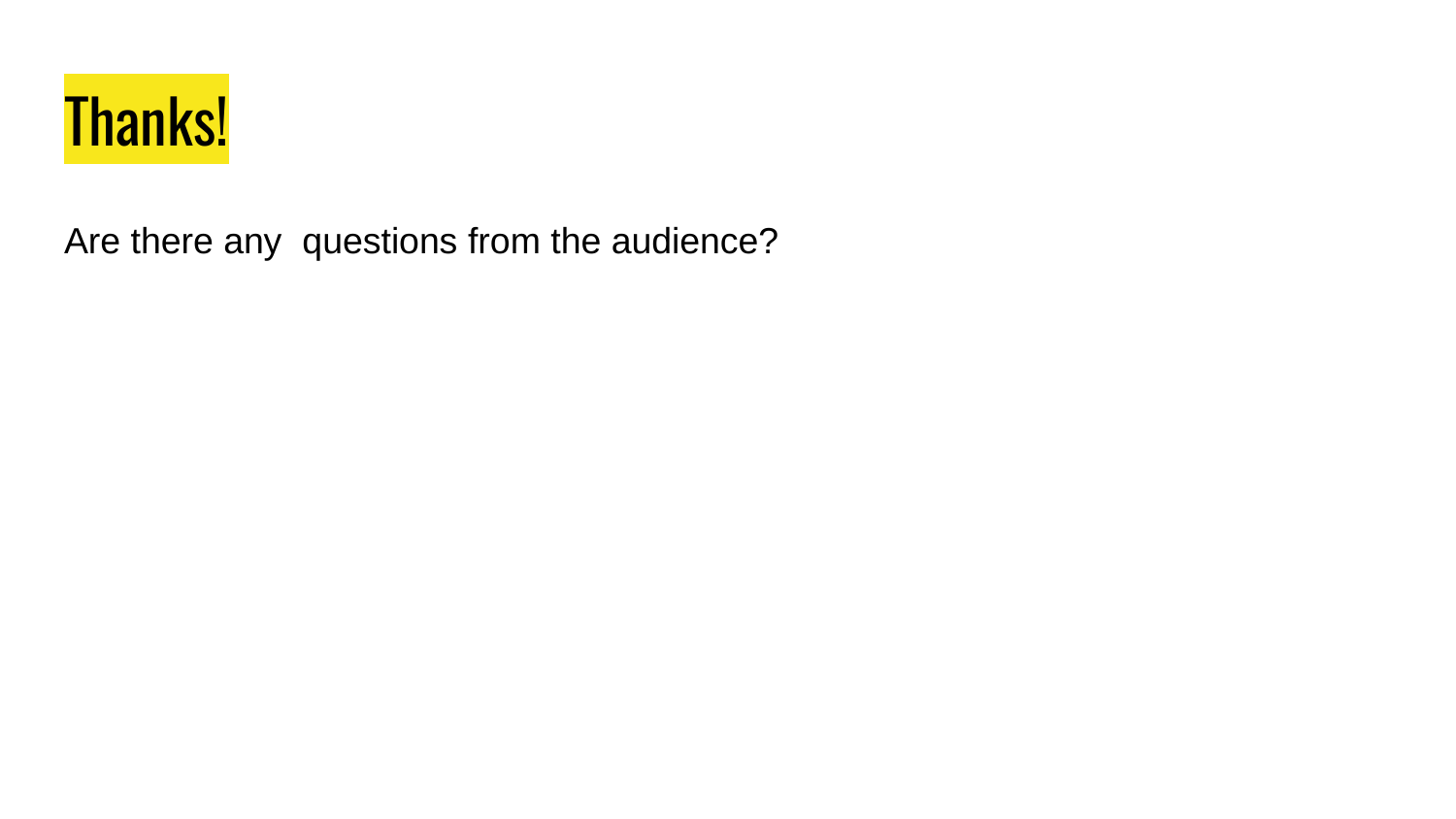

# Thanks!
Are there any  questions from the audience?